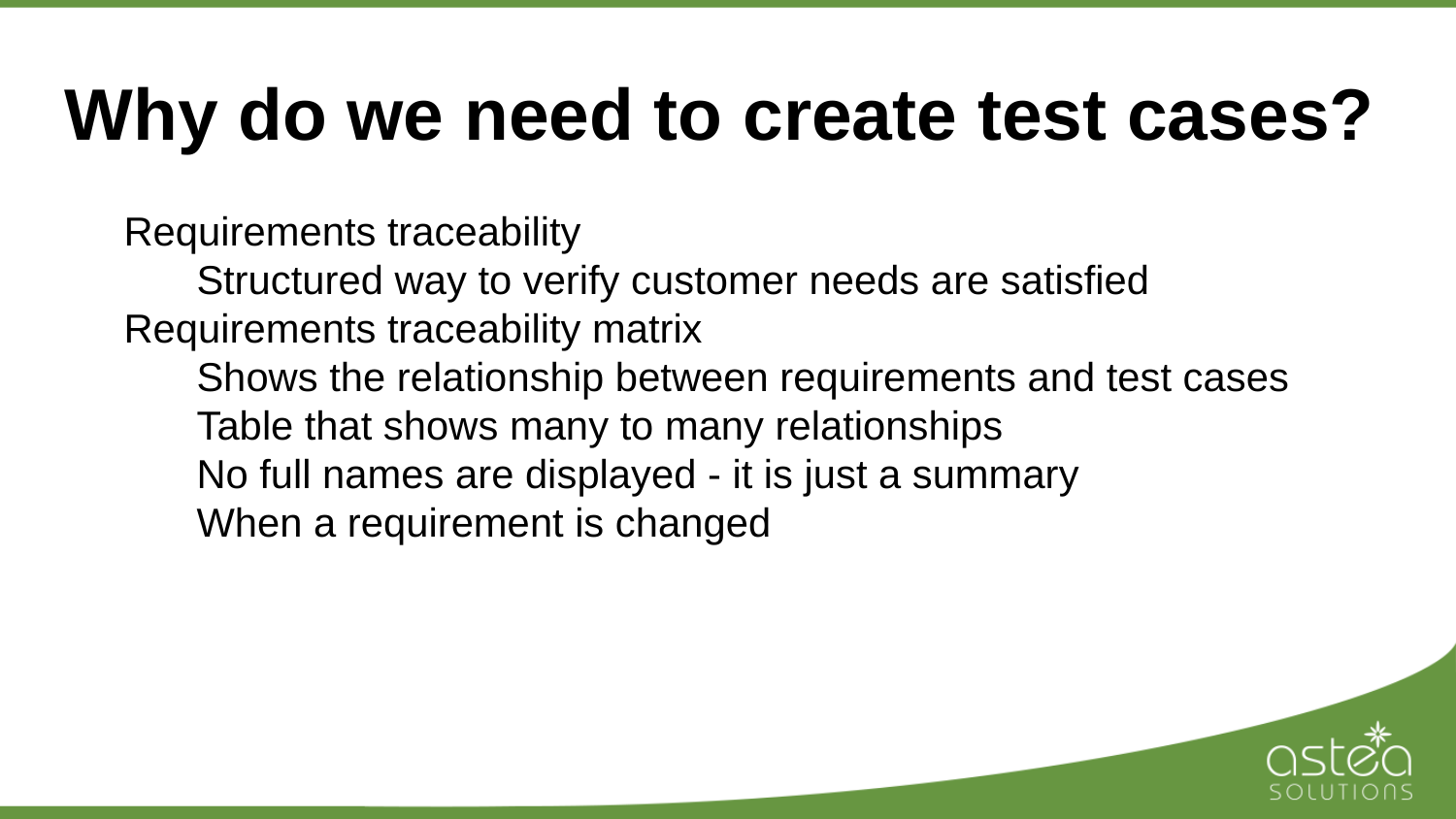

# Why do we need to create test cases?
Requirements traceability
Structured way to verify customer needs are satisfied
Requirements traceability matrix
Shows the relationship between requirements and test cases
Table that shows many to many relationships
No full names are displayed - it is just a summary
When a requirement is changed